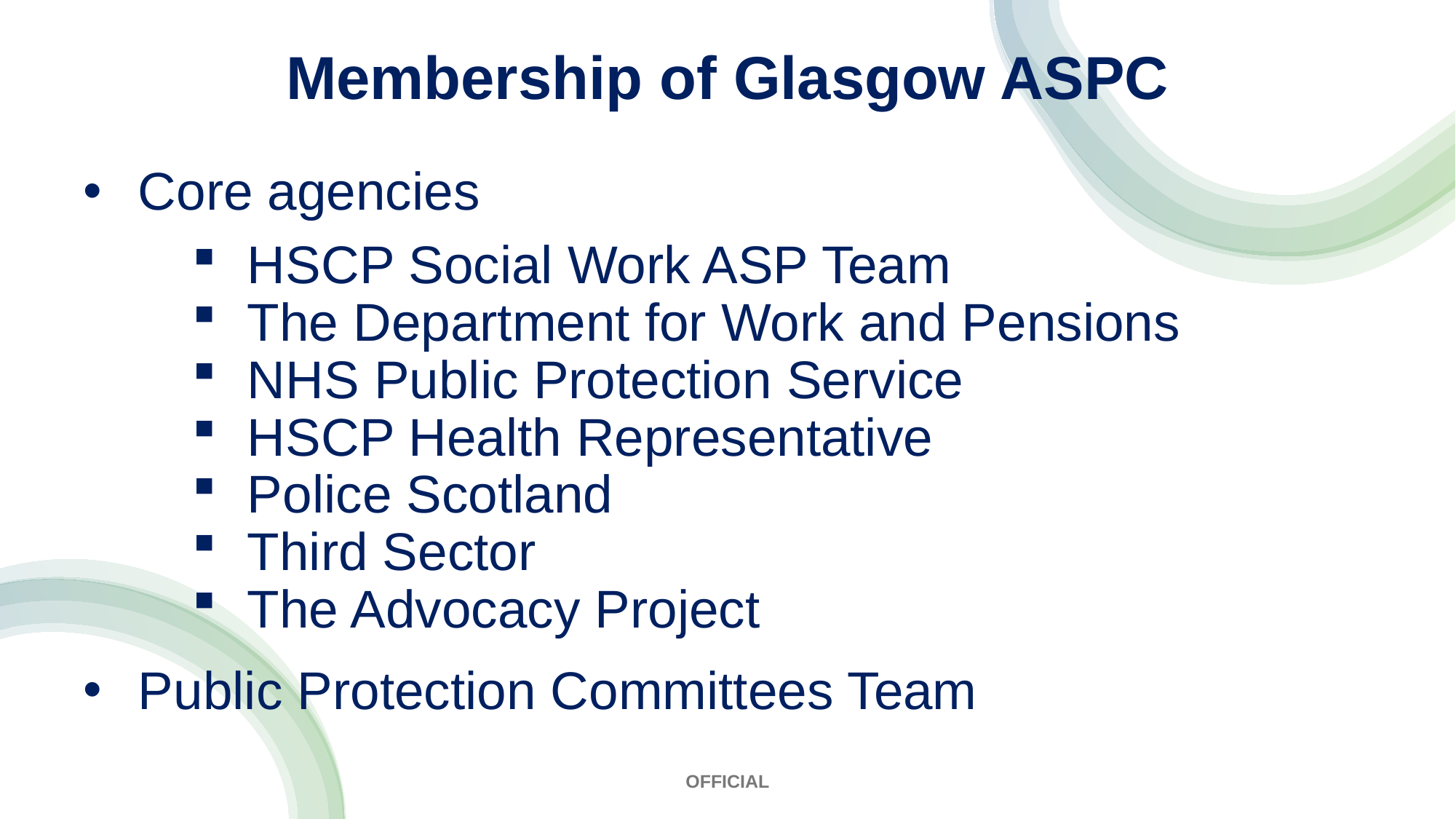

Membership of Glasgow ASPC

Core agencies

HSCP Social Work ASP Team
The Department for Work and Pensions
NHS Public Protection Service
HSCP Health Representative
Police Scotland
Third Sector
The Advocacy Project

Public Protection Committees Team

OFFICIAL